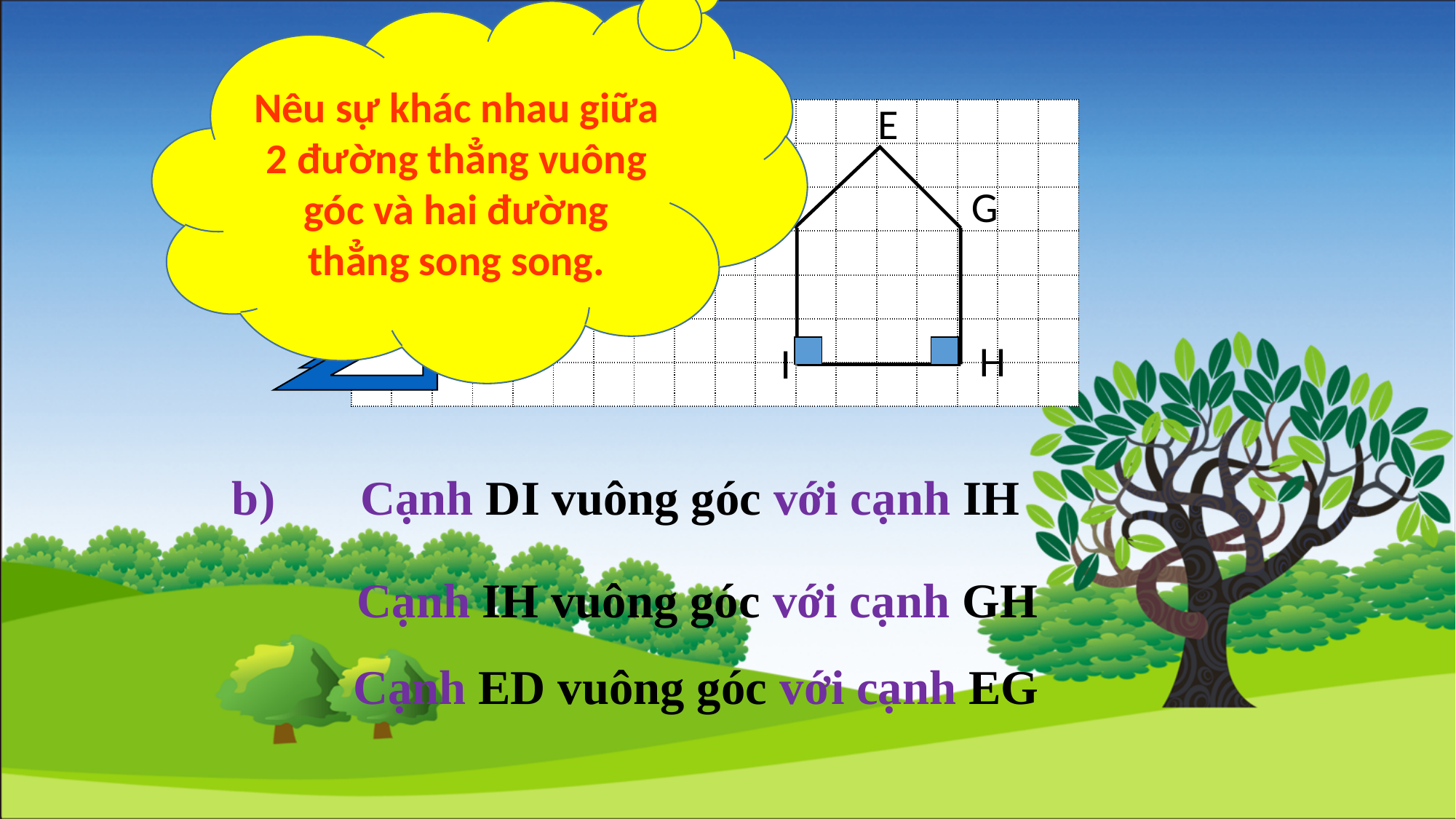

Nêu sự khác nhau giữa 2 đường thẳng vuông góc và hai đường thẳng song song.
E
|  |  |  |  |  |  |  |  |  |  |  |  |  |  |  |  |  |  |
| --- | --- | --- | --- | --- | --- | --- | --- | --- | --- | --- | --- | --- | --- | --- | --- | --- | --- |
|  |  |  |  |  |  |  |  |  |  |  |  |  |  |  |  |  |  |
|  |  |  |  |  |  |  |  |  |  |  |  |  |  |  |  |  |  |
|  |  |  |  |  |  |  |  |  |  |  |  |  |  |  |  |  |  |
|  |  |  |  |  |  |  |  |  |  |  |  |  |  |  |  |  |  |
|  |  |  |  |  |  |  |  |  |  |  |  |  |  |  |  |  |  |
|  |  |  |  |  |  |  |  |  |  |  |  |  |  |  |  |  |  |

D
G

H
I

b)       Cạnh DI vuông góc với cạnh IH
        Cạnh IH vuông góc với cạnh GH
        Cạnh ED vuông góc với cạnh EG